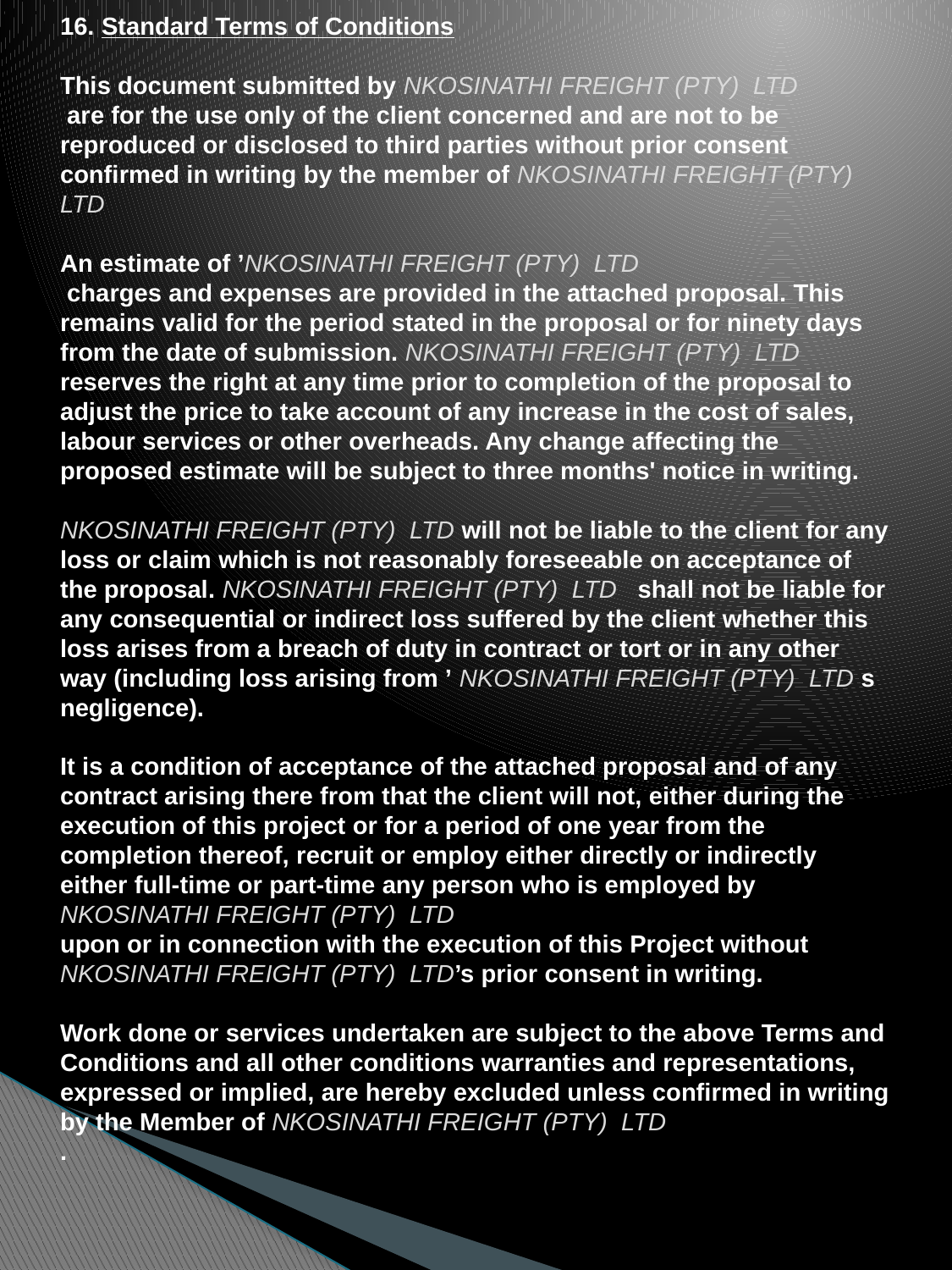

# 16. Standard Terms of Conditions   This document submitted by NKOSINATHI FREIGHT (PTY)  LTD are for the use only of the client concerned and are not to be reproduced or disclosed to third parties without prior consent confirmed in writing by the member of NKOSINATHI FREIGHT (PTY)  LTD   An estimate of ’NKOSINATHI FREIGHT (PTY)  LTD charges and expenses are provided in the attached proposal. This remains valid for the period stated in the proposal or for ninety days from the date of submission. NKOSINATHI FREIGHT (PTY)  LTD reserves the right at any time prior to completion of the proposal to adjust the price to take account of any increase in the cost of sales, labour services or other overheads. Any change affecting the proposed estimate will be subject to three months' notice in writing.   NKOSINATHI FREIGHT (PTY)  LTD will not be liable to the client for any loss or claim which is not reasonably foreseeable on acceptance of the proposal. NKOSINATHI FREIGHT (PTY)  LTD   shall not be liable for any consequential or indirect loss suffered by the client whether this loss arises from a breach of duty in contract or tort or in any other way (including loss arising from ’ NKOSINATHI FREIGHT (PTY)  LTD s negligence).   It is a condition of acceptance of the attached proposal and of any contract arising there from that the client will not, either during the execution of this project or for a period of one year from the completion thereof, recruit or employ either directly or indirectly either full-time or part-time any person who is employed by  NKOSINATHI FREIGHT (PTY)  LTD upon or in connection with the execution of this Project without NKOSINATHI FREIGHT (PTY)  LTD’s prior consent in writing.   Work done or services undertaken are subject to the above Terms and Conditions and all other conditions warranties and representations, expressed or implied, are hereby excluded unless confirmed in writing by the Member of NKOSINATHI FREIGHT (PTY)  LTD .